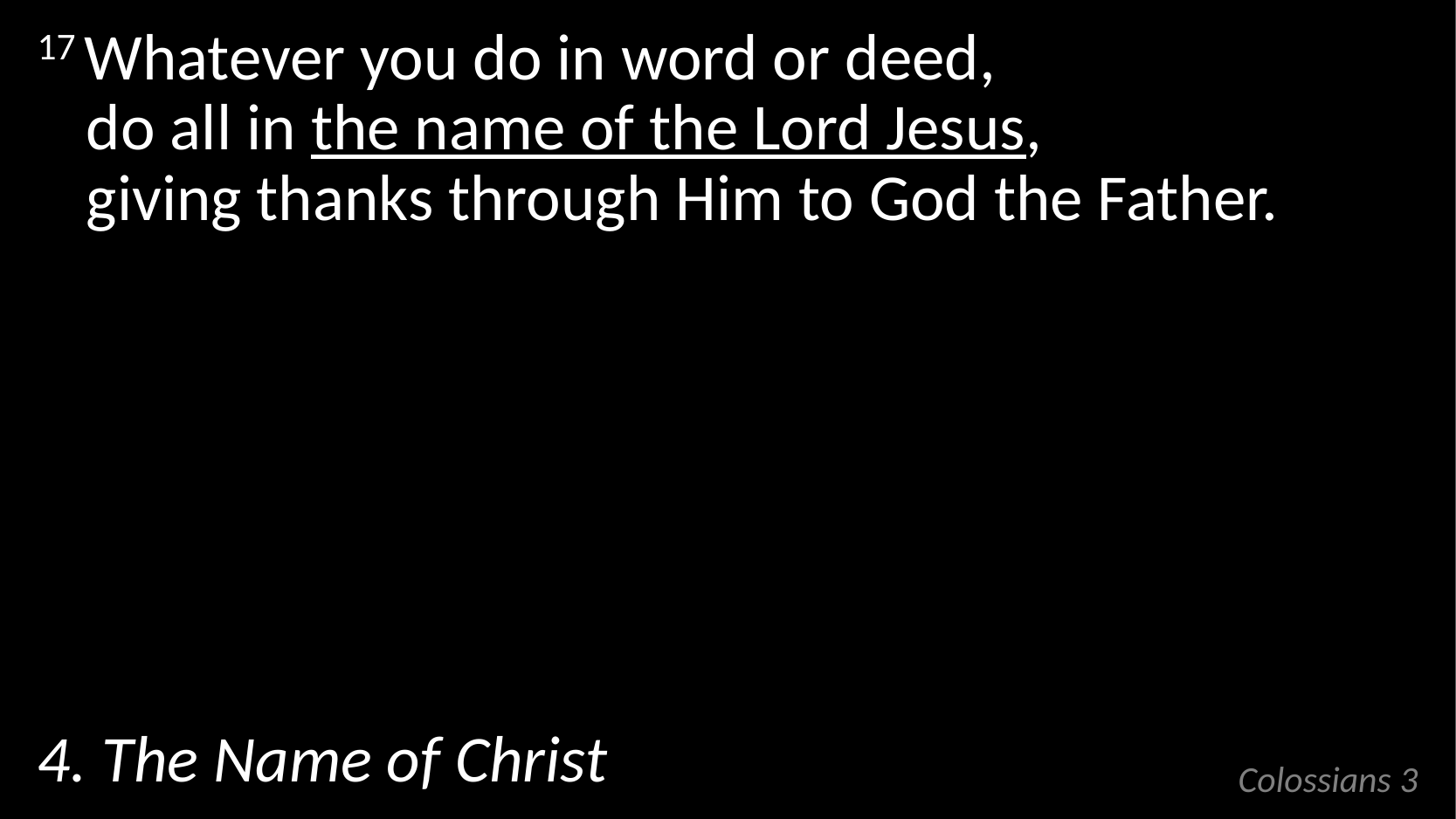

17 Whatever you do in word or deed,
do all in the name of the Lord Jesus,
giving thanks through Him to God the Father.
4. The Name of Christ
# Colossians 3